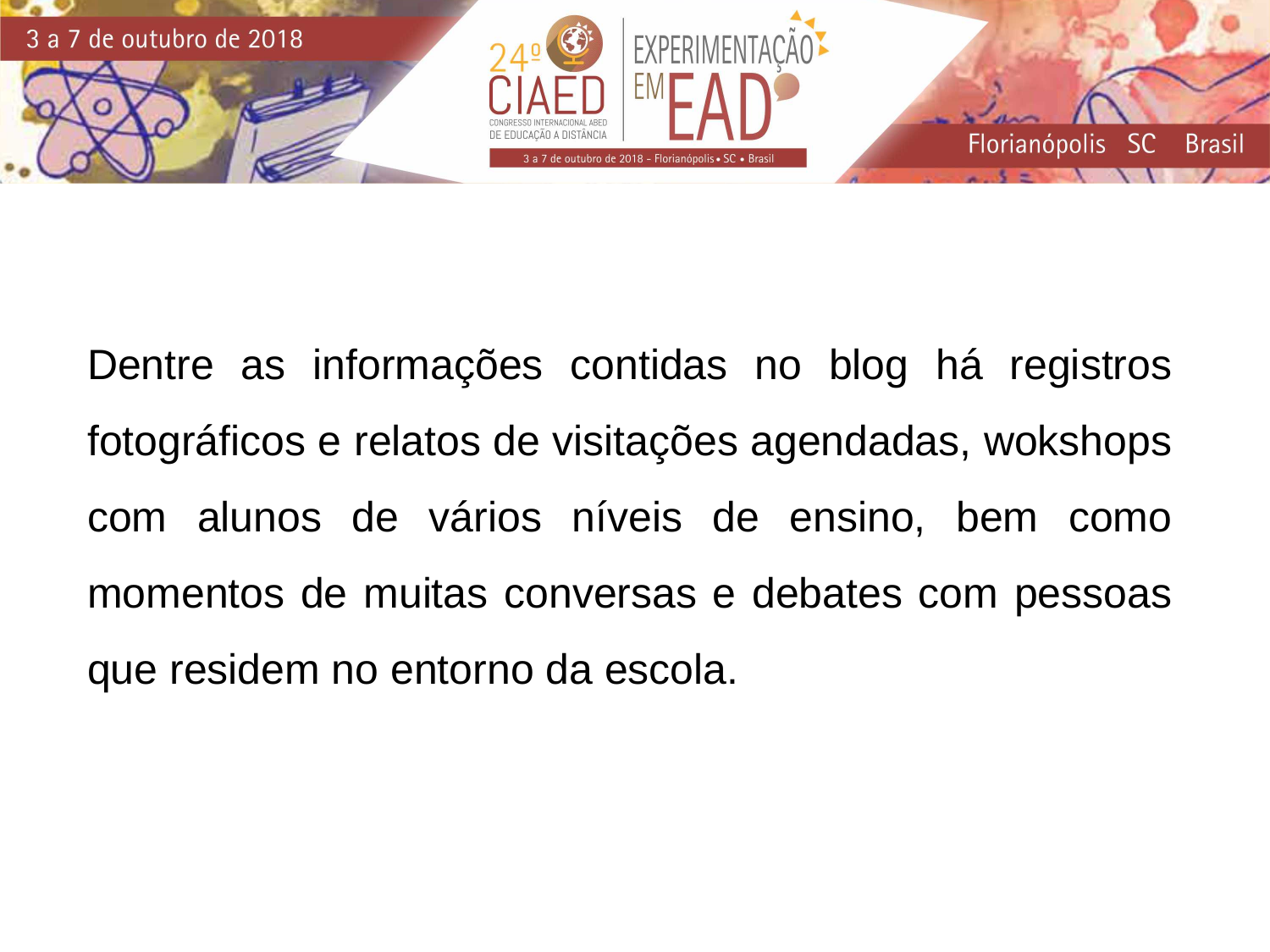

Dentre as informações contidas no blog há registros fotográficos e relatos de visitações agendadas, wokshops com alunos de vários níveis de ensino, bem como momentos de muitas conversas e debates com pessoas que residem no entorno da escola.